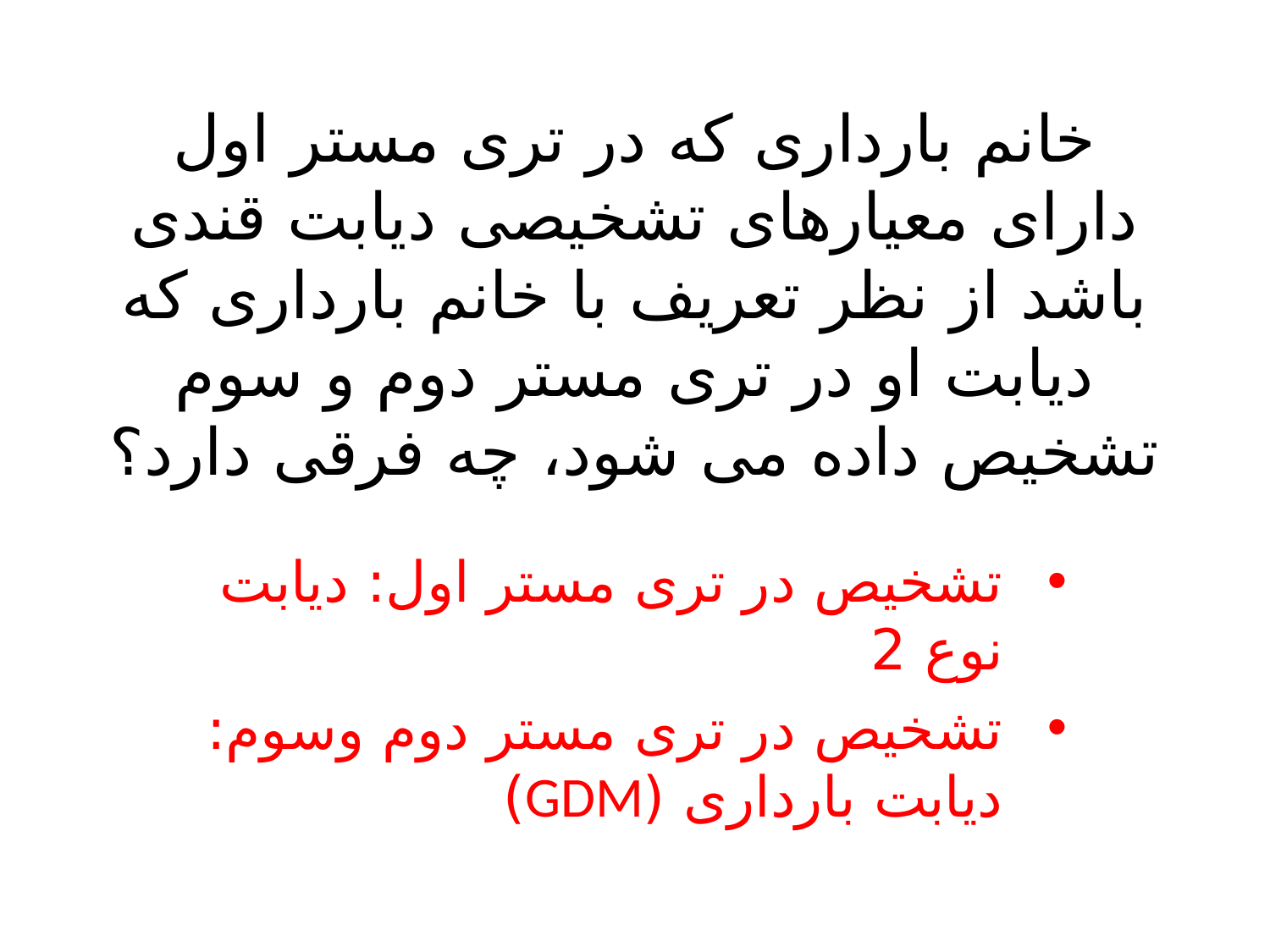

# خانم بارداری که در تری مستر اول دارای معیارهای تشخیصی دیابت قندی باشد از نظر تعریف با خانم بارداری که دیابت او در تری مستر دوم و سوم تشخیص داده می شود، چه فرقی دارد؟
تشخیص در تری مستر اول: دیابت نوع 2
تشخیص در تری مستر دوم وسوم: دیابت بارداری (GDM)